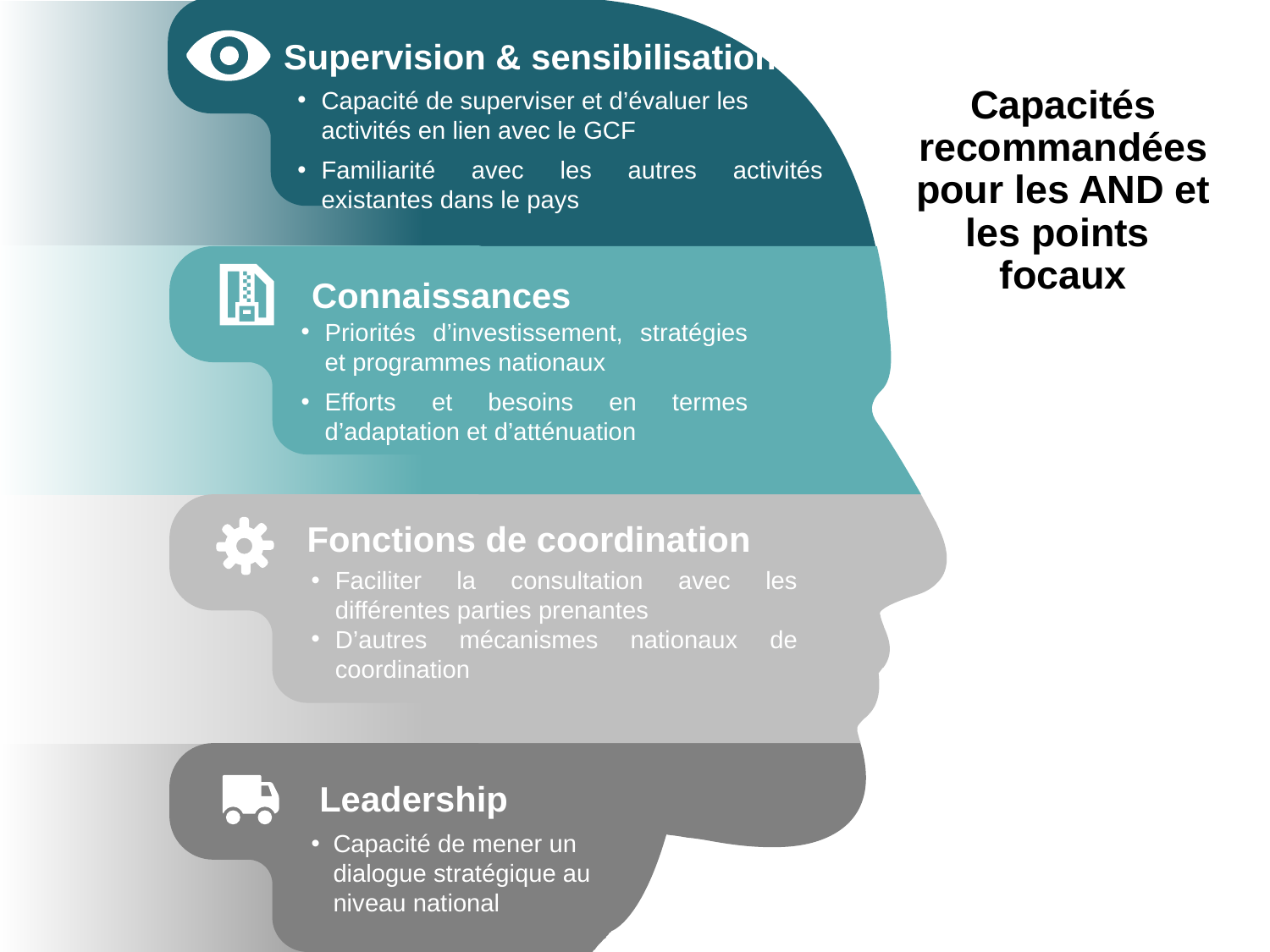

Supervision & sensibilisation

Capacité de superviser et d’évaluer les activités en lien avec le GCF
Familiarité avec les autres activités existantes dans le pays
Capacités recommandées pour les AND et les points
focaux

Connaissances
Priorités d’investissement, stratégies et programmes nationaux
Efforts et besoins en termes d’adaptation et d’atténuation

Fonctions de coordination

Faciliter la consultation avec les différentes parties prenantes
D’autres mécanismes nationaux de coordination

Leadership

Capacité de mener un dialogue stratégique au niveau national